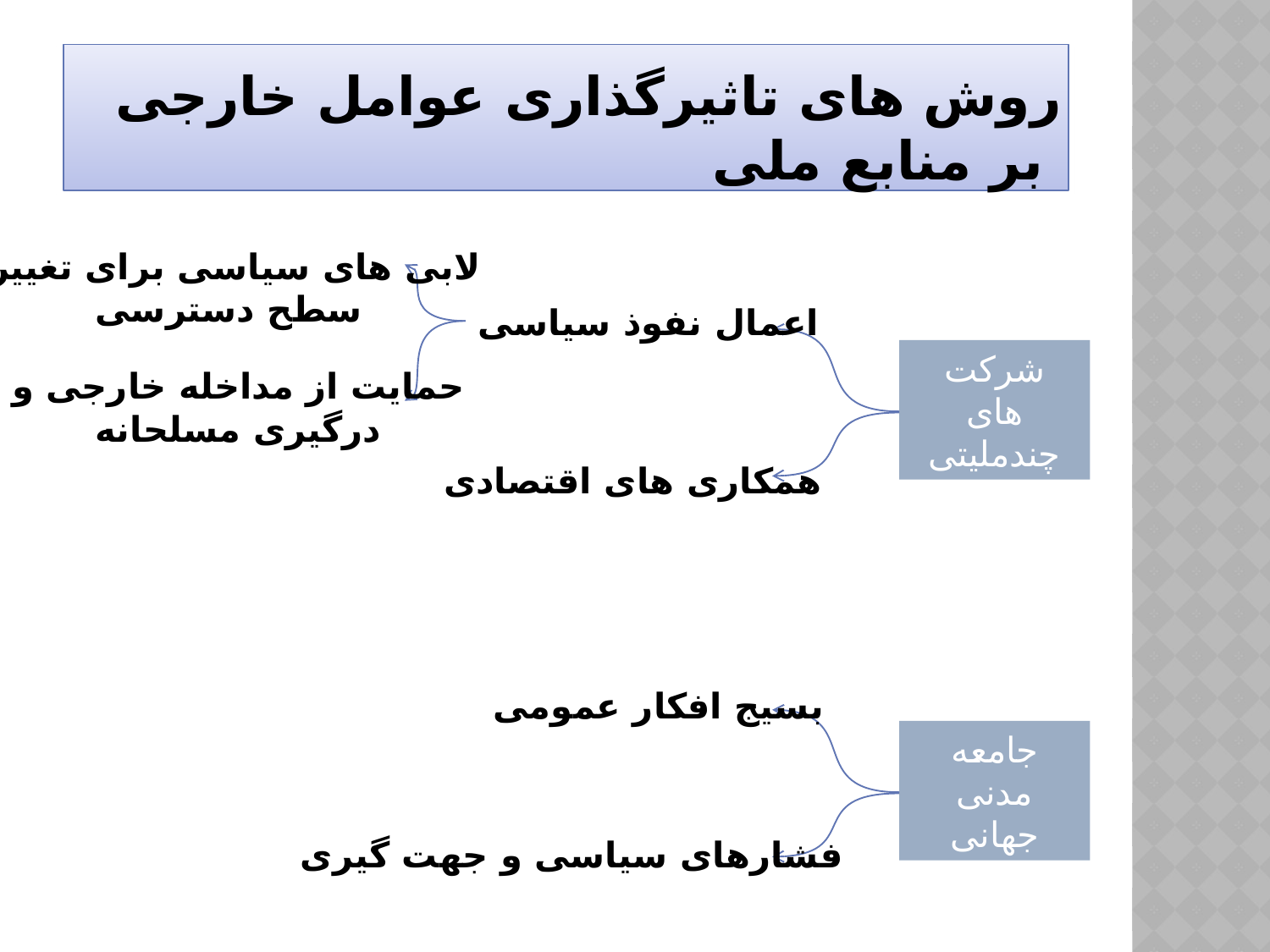

# روش های تاثیرگذاری عوامل خارجی بر منابع ملی
لابی های سیاسی برای تغییر
سطح دسترسی
اعمال نفوذ سیاسی
شرکت های چندملیتی
حمایت از مداخله خارجی و
درگیری مسلحانه
همکاری های اقتصادی
بسیج افکار عمومی
جامعه مدنی جهانی
فشارهای سیاسی و جهت گیری